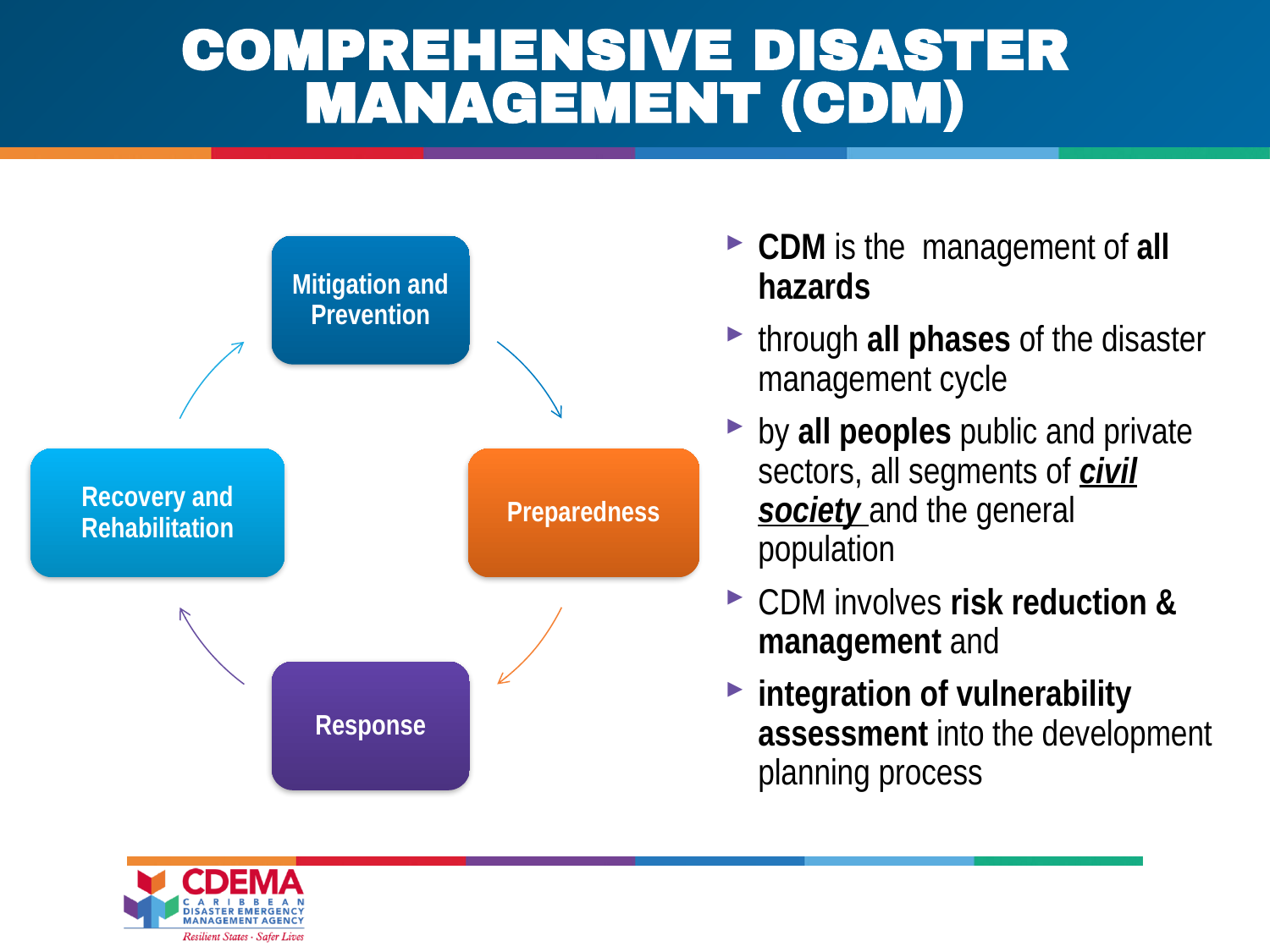

# Comprehensive Disaster Management (CDM)
Mitigation and Prevention
Preparedness
Response
Recovery and Rehabilitation
CDM is the  management of all hazards
through all phases of the disaster management cycle
by all peoples public and private sectors, all segments of civil society and the general population
CDM involves risk reduction & management and
integration of vulnerability assessment into the development planning process